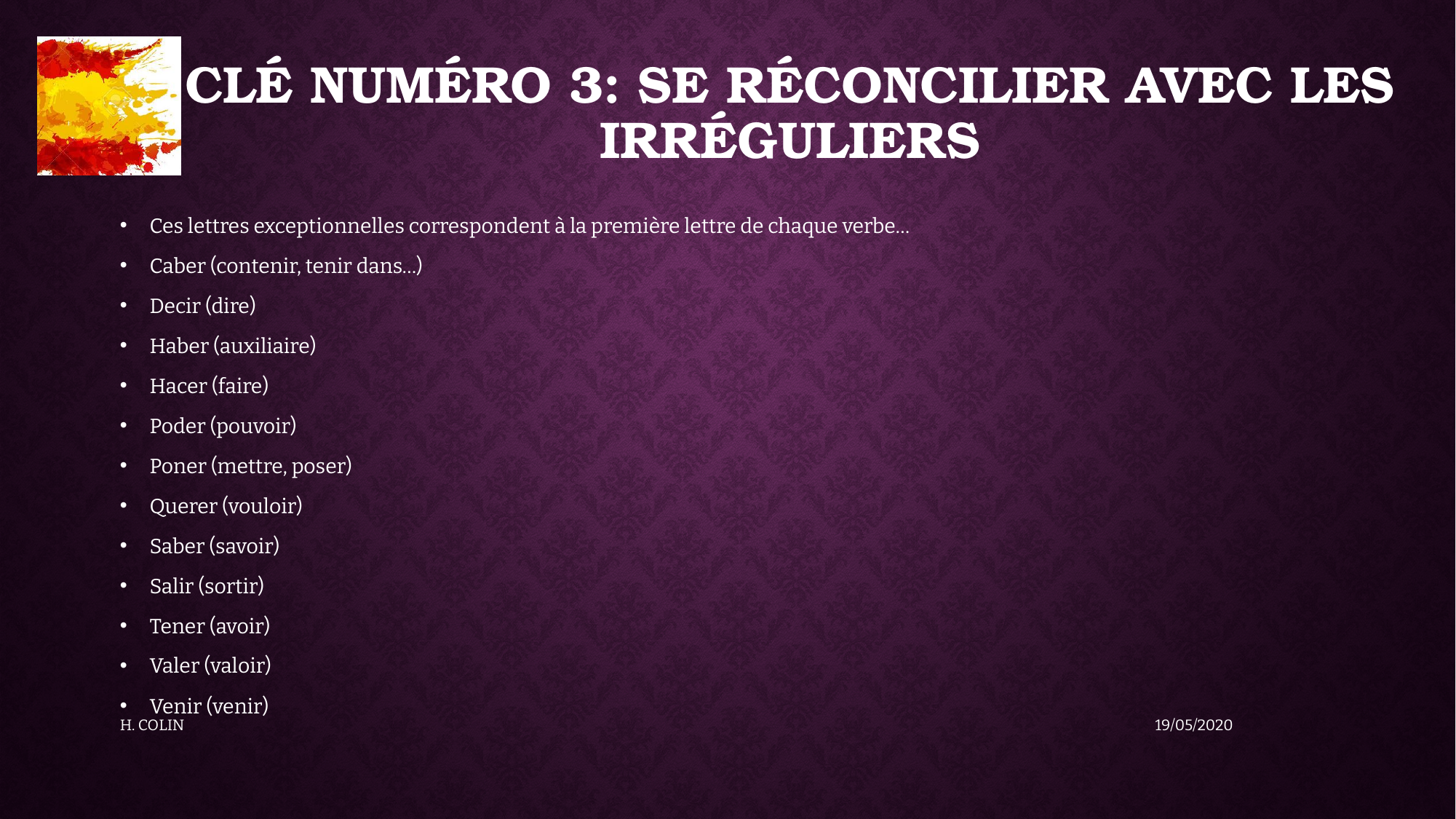

# Clé numéro 3: se réconcilier avec les irréguliers
Ces lettres exceptionnelles correspondent à la première lettre de chaque verbe…
Caber (contenir, tenir dans…)
Decir (dire)
Haber (auxiliaire)
Hacer (faire)
Poder (pouvoir)
Poner (mettre, poser)
Querer (vouloir)
Saber (savoir)
Salir (sortir)
Tener (avoir)
Valer (valoir)
Venir (venir)
H. COLIN
19/05/2020